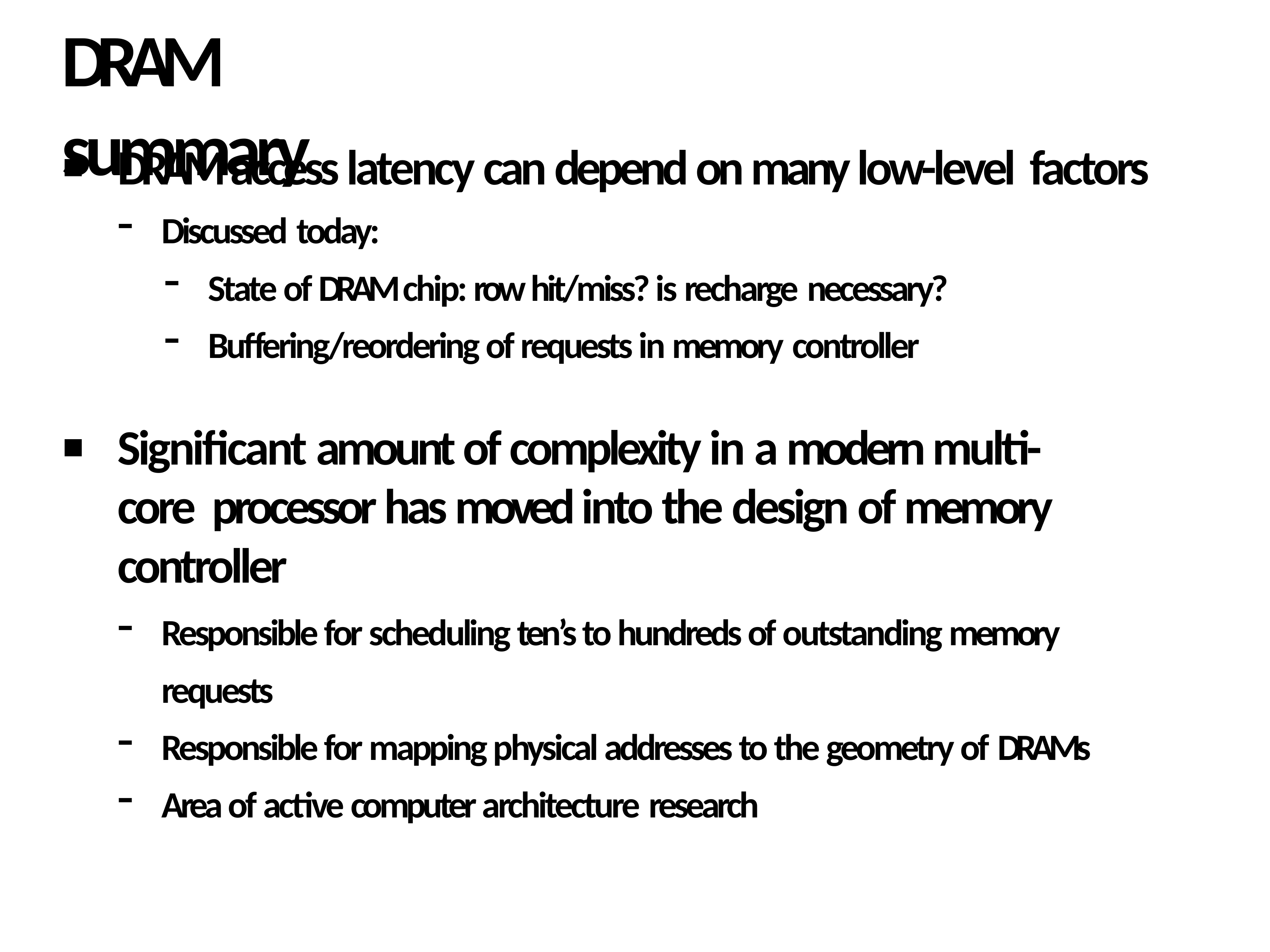

# DRAM summary
DRAM access latency can depend on many low-level factors
Discussed today:
State of DRAM chip: row hit/miss? is recharge necessary?
Buﬀering/reordering of requests in memory controller
Significant amount of complexity in a modern multi-core  processor has moved into the design of memory controller
Responsible for scheduling ten’s to hundreds of outstanding memory requests
Responsible for mapping physical addresses to the geometry of DRAMs
Area of active computer architecture research
76